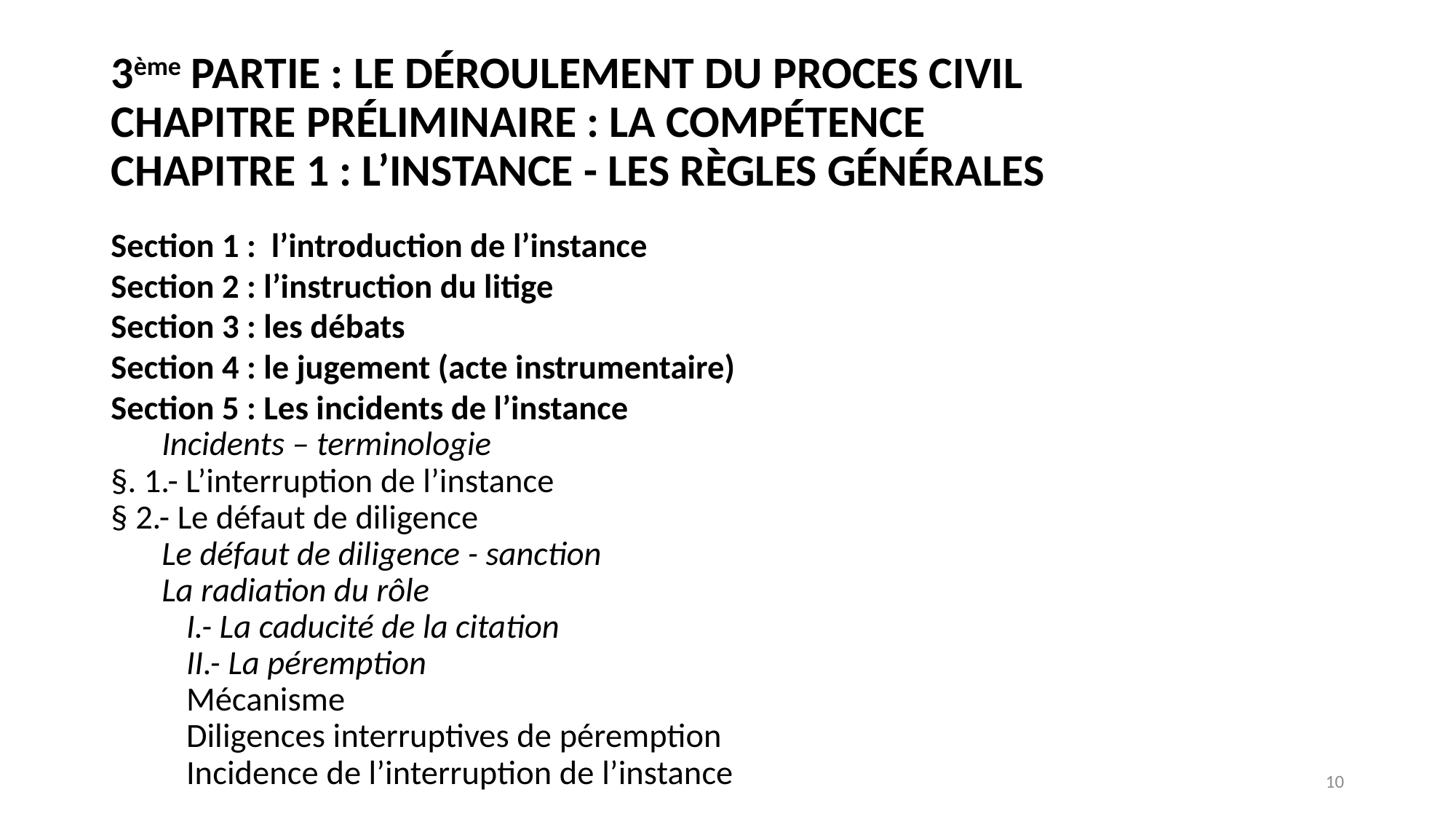

# 3ème PARTIE : LE DÉROULEMENT DU PROCES CIVIL CHAPITRE PRÉLIMINAIRE : LA COMPÉTENCE CHAPITRE 1 : L’INSTANCE - LES RÈGLES GÉNÉRALES
Section 1 :  l’introduction de l’instance
Section 2 : l’instruction du litige
Section 3 : les débats
Section 4 : le jugement (acte instrumentaire)
Section 5 : Les incidents de l’instance
Incidents – terminologie
§. 1.- L’interruption de l’instance
§ 2.- Le défaut de diligence
Le défaut de diligence - sanction
La radiation du rôle
I.- La caducité de la citation
II.- La péremption
Mécanisme
Diligences interruptives de péremption
Incidence de l’interruption de l’instance

10